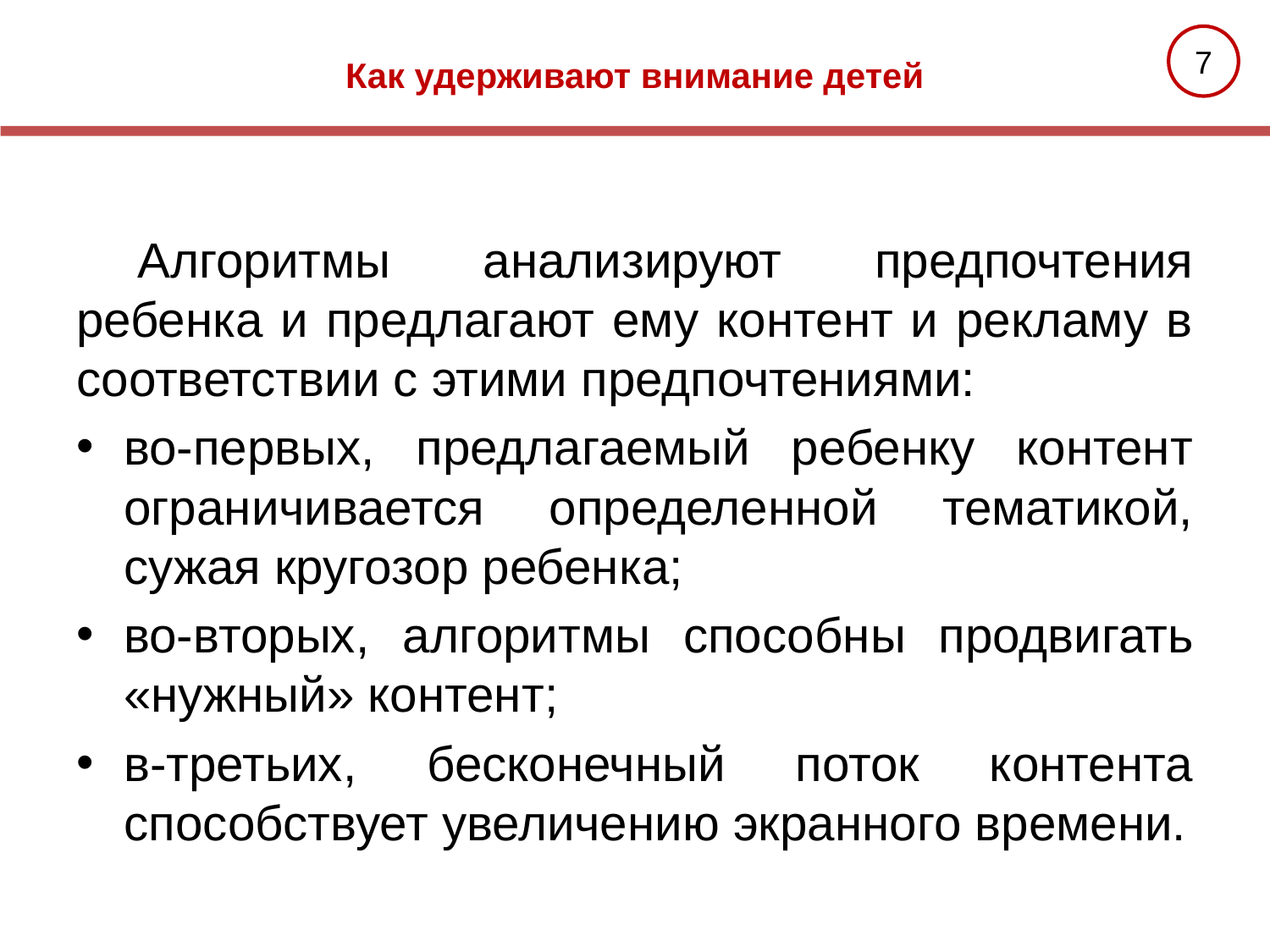

Как удерживают внимание детей
7

Алгоритмы анализируют предпочтения ребенка и предлагают ему контент и рекламу в соответствии с этими предпочтениями:
во-первых, предлагаемый ребенку контент ограничивается определенной тематикой, сужая кругозор ребенка;
во-вторых, алгоритмы способны продвигать «нужный» контент;
в-третьих, бесконечный поток контента способствует увеличению экранного времени.